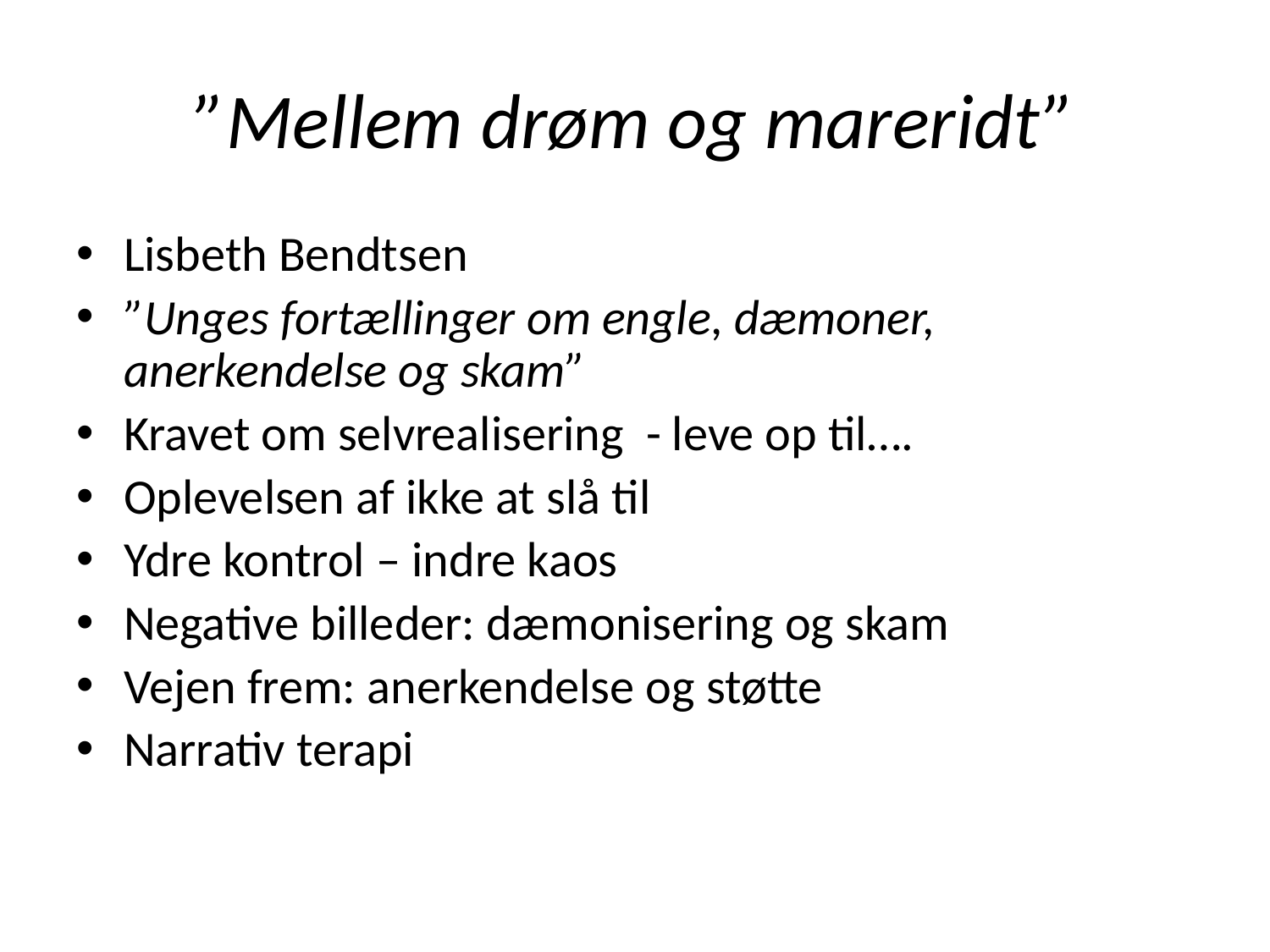

# ”Mellem drøm og mareridt”
Lisbeth Bendtsen
”Unges fortællinger om engle, dæmoner, anerkendelse og skam”
Kravet om selvrealisering  - leve op til….
Oplevelsen af ikke at slå til
Ydre kontrol – indre kaos
Negative billeder: dæmonisering og skam
Vejen frem: anerkendelse og støtte
Narrativ terapi